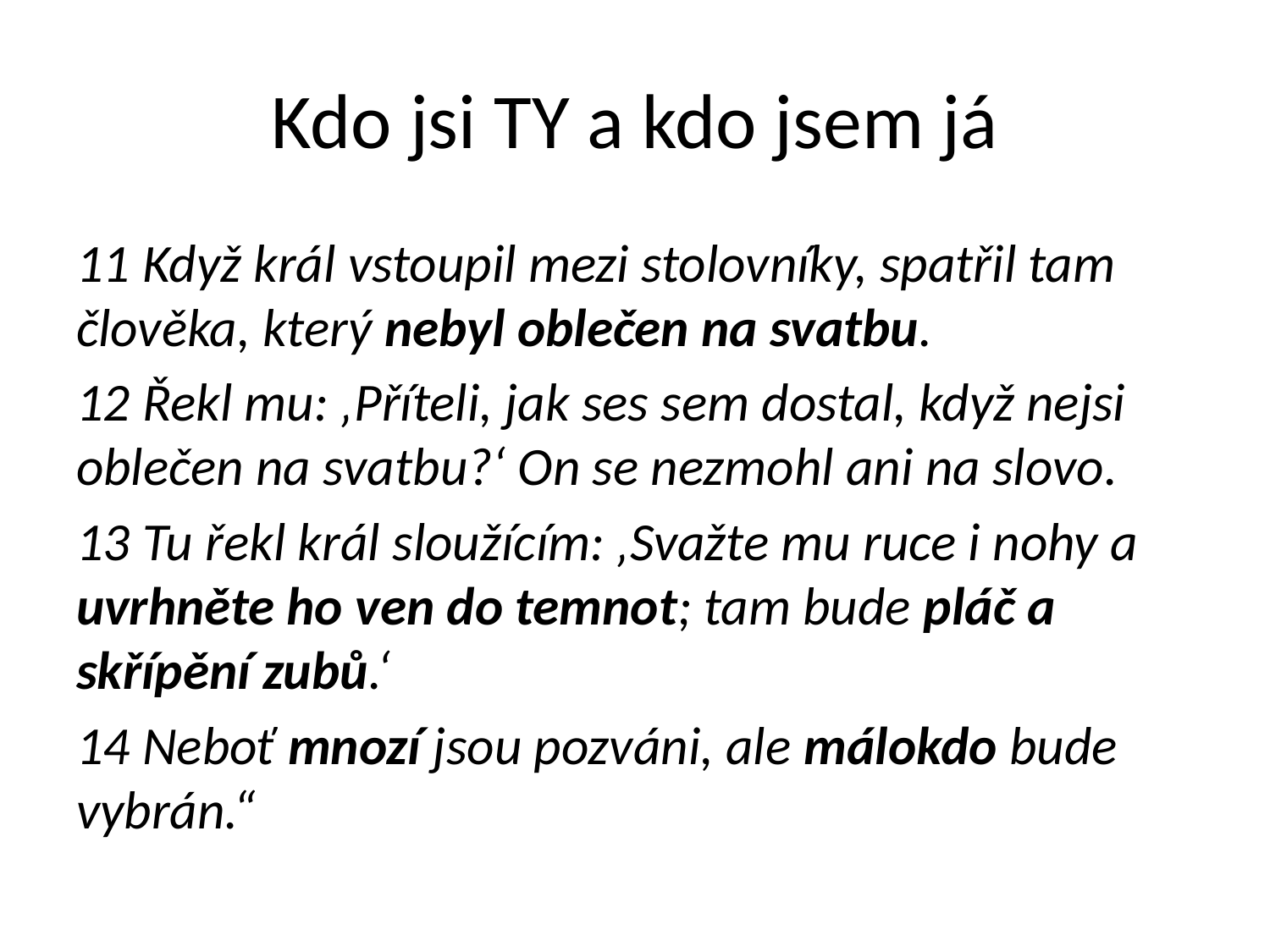

# Kdo jsi TY a kdo jsem já
11 Když král vstoupil mezi stolovníky, spatřil tam člověka, který nebyl oblečen na svatbu.
12 Řekl mu: ‚Příteli, jak ses sem dostal, když nejsi oblečen na svatbu?‘ On se nezmohl ani na slovo.
13 Tu řekl král sloužícím: ‚Svažte mu ruce i nohy a uvrhněte ho ven do temnot; tam bude pláč a skřípění zubů.‘
14 Neboť mnozí jsou pozváni, ale málokdo bude vybrán.“